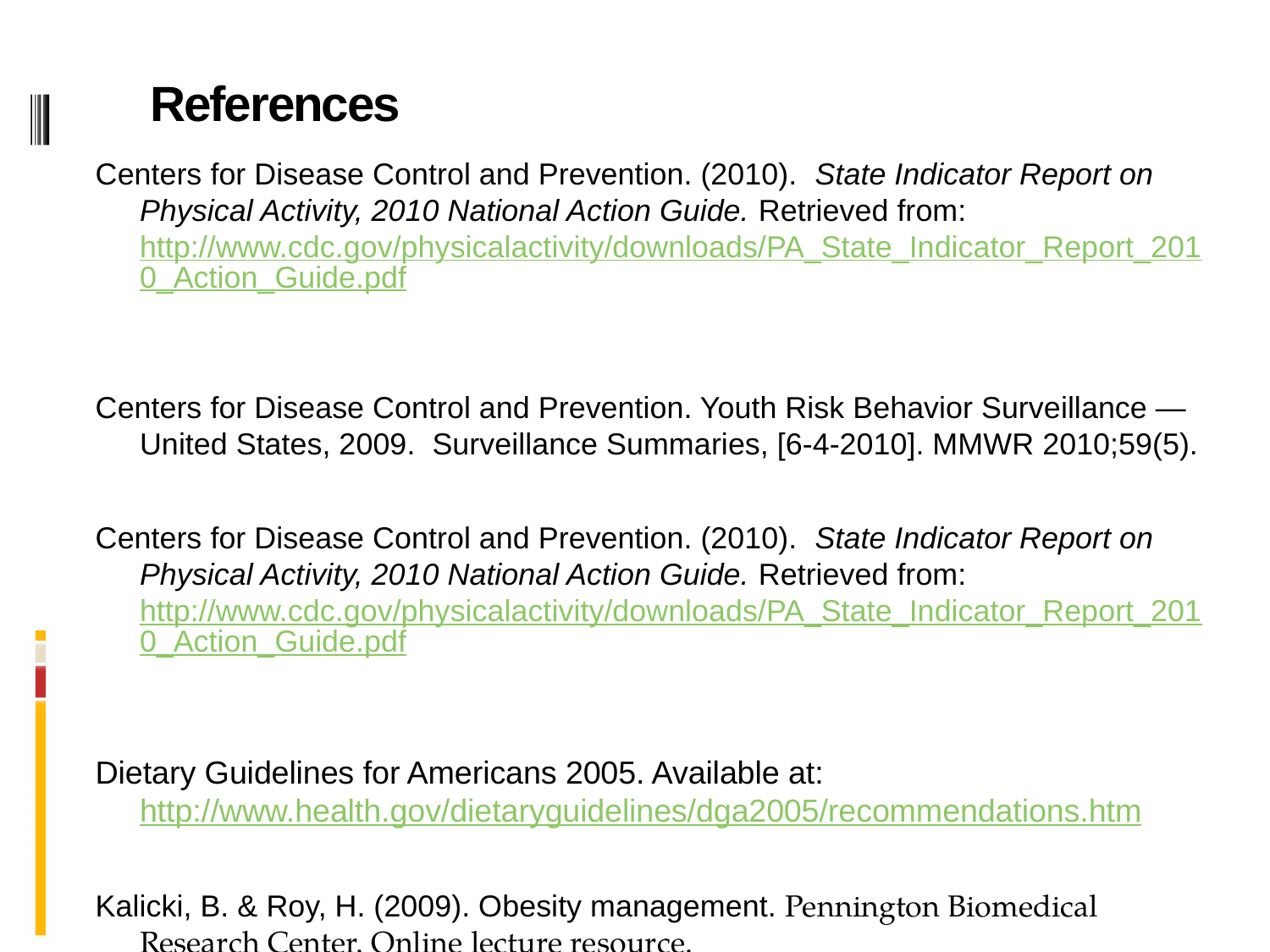

# References
Centers for Disease Control and Prevention. (2010).  State Indicator Report on Physical Activity, 2010 National Action Guide. Retrieved from: http://www.cdc.gov/physicalactivity/downloads/PA_State_Indicator_Report_2010_Action_Guide.pdf

Centers for Disease Control and Prevention. Youth Risk Behavior Surveillance — United States, 2009.  Surveillance Summaries, [6-4-2010]. MMWR 2010;59(5).

Centers for Disease Control and Prevention. (2010).  State Indicator Report on Physical Activity, 2010 National Action Guide. Retrieved from: http://www.cdc.gov/physicalactivity/downloads/PA_State_Indicator_Report_2010_Action_Guide.pdf

Dietary Guidelines for Americans 2005. Available at:  http://www.health.gov/dietaryguidelines/dga2005/recommendations.htm

Kalicki, B. & Roy, H. (2009). Obesity management. Pennington Biomedical Research Center. Online lecture resource.